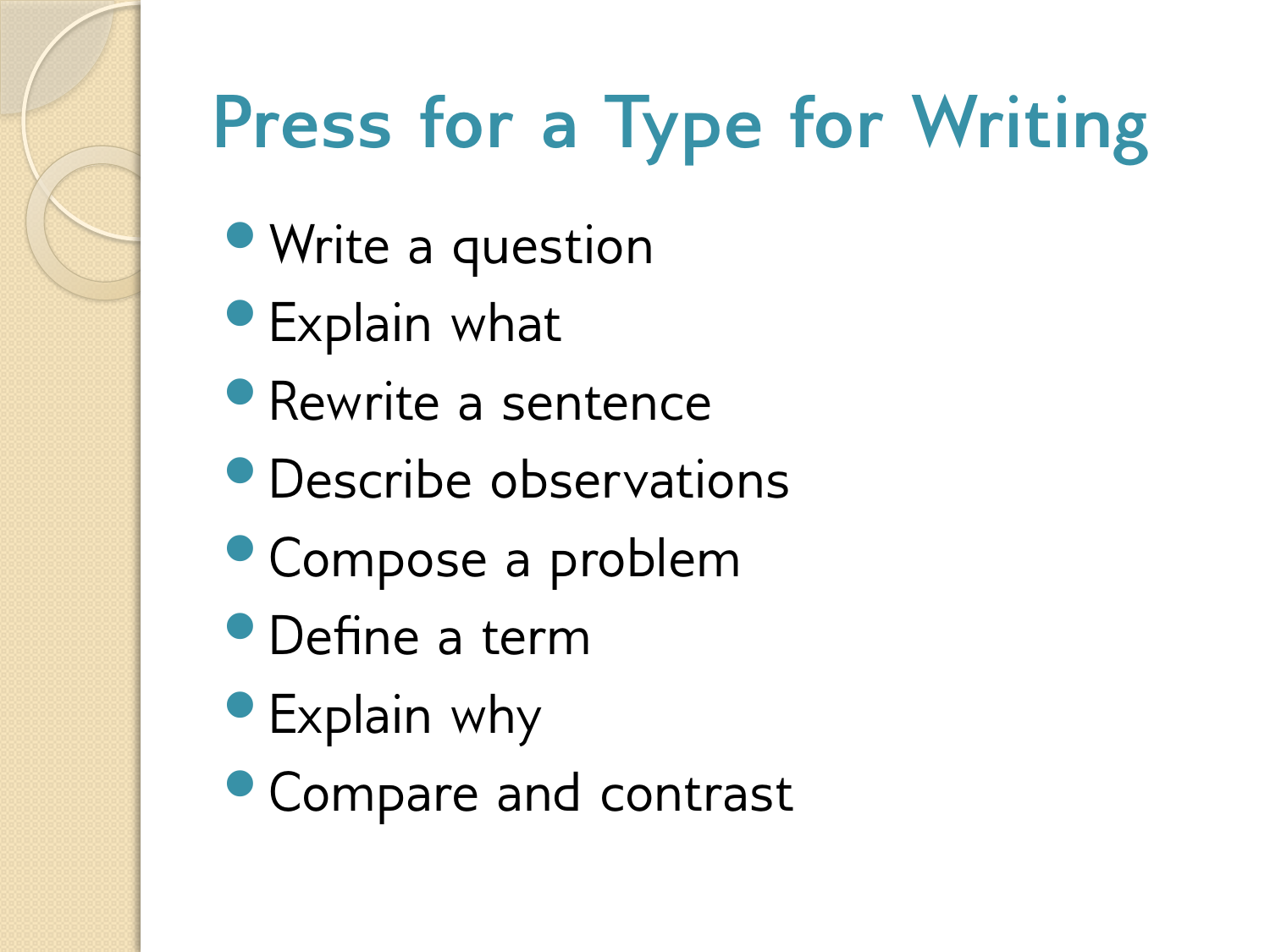

# Press for a Type for Writing
Write a question
Explain what
Rewrite a sentence
Describe observations
Compose a problem
Define a term
Explain why
Compare and contrast